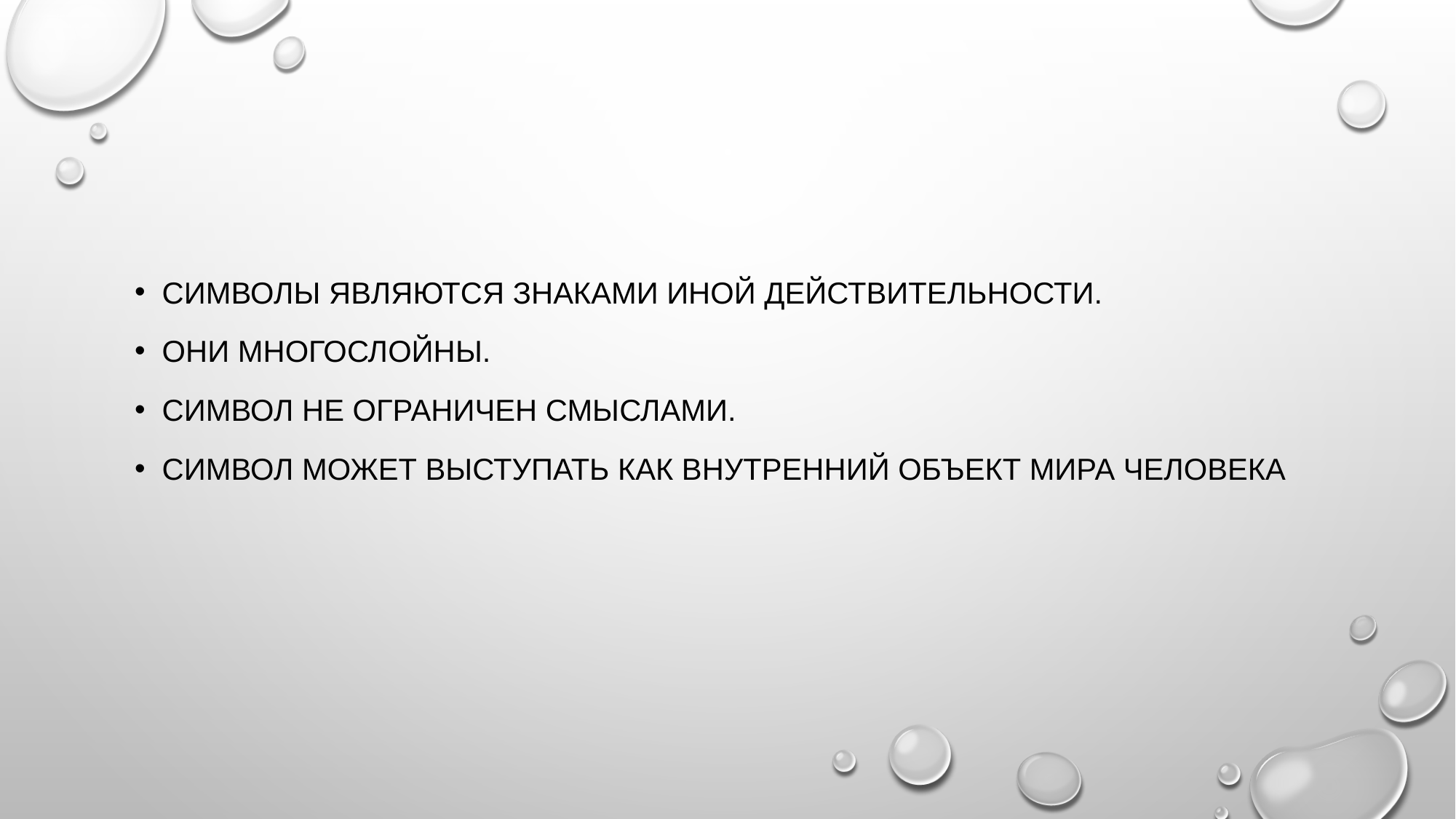

символы являются знаками иной действительности.
Они многослойны.
символ не ограничен смыслами.
Символ может выступать как внутренний объект мира человека